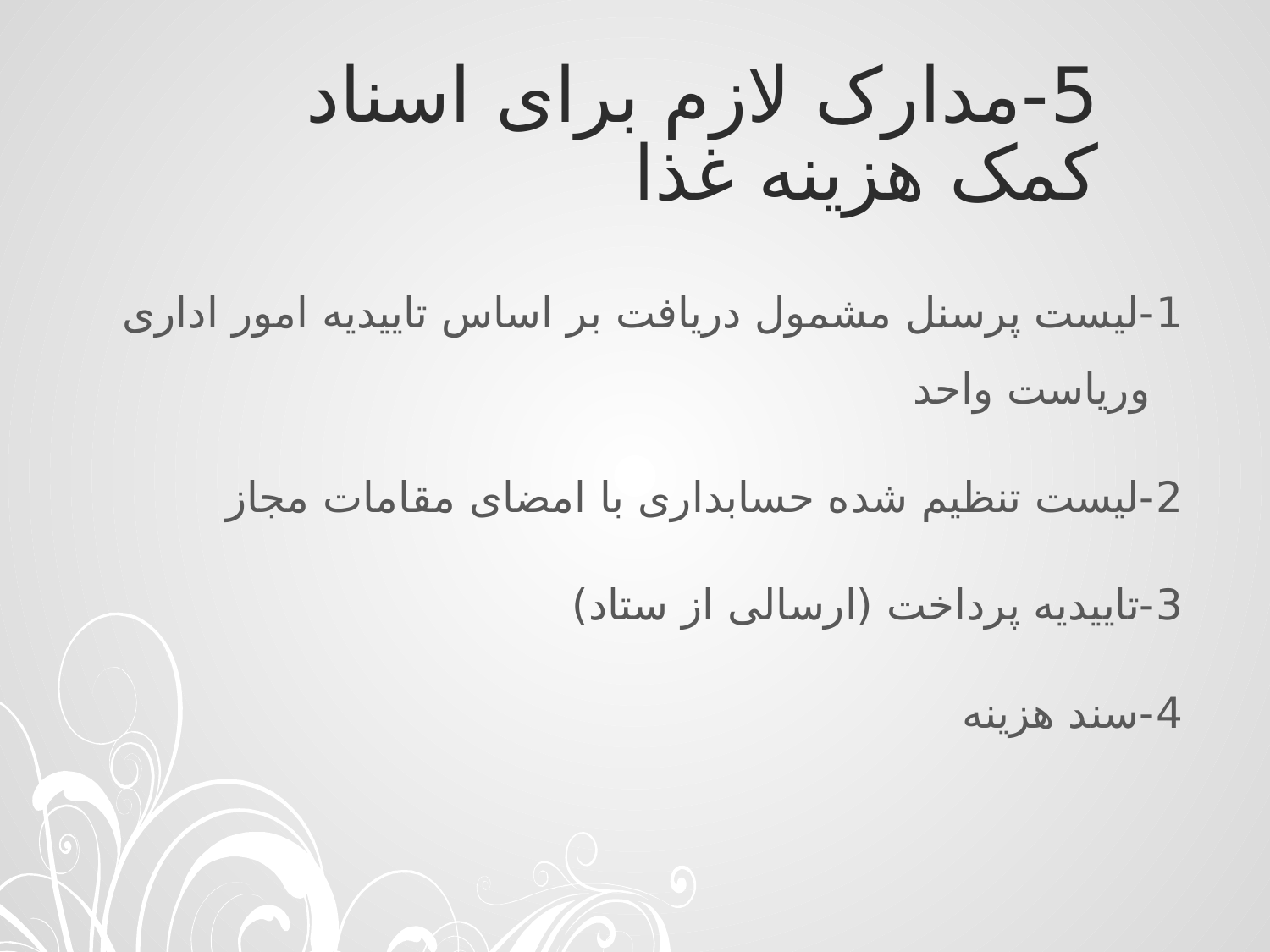

# 5-مدارک لازم برای اسناد کمک هزینه غذا
1-لیست پرسنل مشمول دریافت بر اساس تاییدیه امور اداری وریاست واحد
2-لیست تنظیم شده حسابداری با امضای مقامات مجاز
3-تاییدیه پرداخت (ارسالی از ستاد)
4-سند هزینه